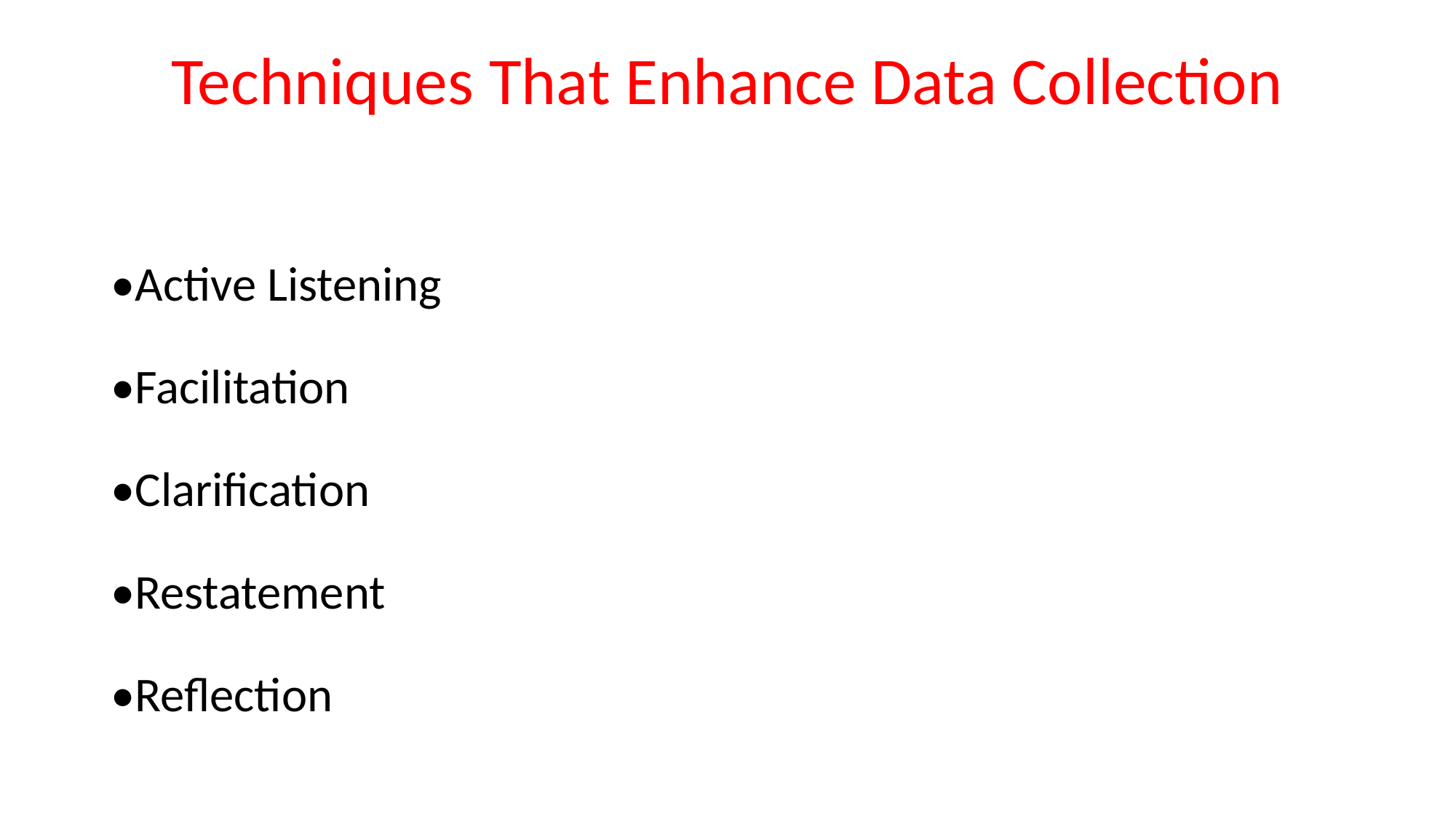

# Techniques That Enhance Data Collection
•Active Listening
•Facilitation
•Clarification
•Restatement
•Reflection